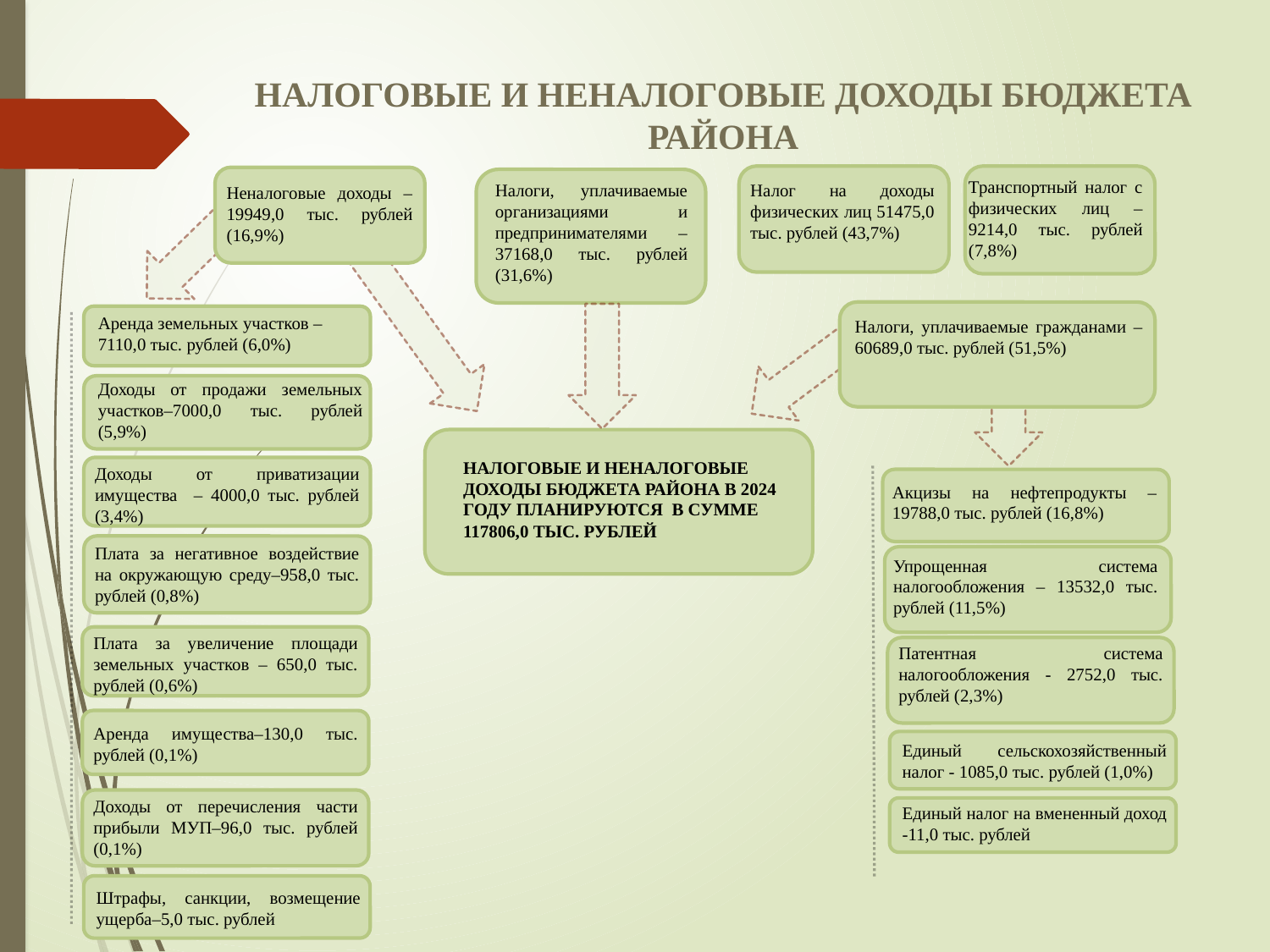

НАЛОГОВЫЕ И НЕНАЛОГОВЫЕ ДОХОДЫ БЮДЖЕТА РАЙОНА

Транспортный налог с физических лиц – 9214,0 тыс. рублей (7,8%)

Налоги, уплачиваемые организациями и предпринимателями – 37168,0 тыс. рублей (31,6%)

Налог на доходы физических лиц 51475,0 тыс. рублей (43,7%)

Неналоговые доходы – 19949,0 тыс. рублей (16,9%)

Аренда земельных участков – 7110,0 тыс. рублей (6,0%)

Налоги, уплачиваемые гражданами – 60689,0 тыс. рублей (51,5%)

Доходы от продажи земельных участков–7000,0 тыс. рублей (5,9%)

НАЛОГОВЫЕ И НЕНАЛОГОВЫЕ ДОХОДЫ БЮДЖЕТА РАЙОНА В 2024 ГОДУ ПЛАНИРУЮТСЯ  В СУММЕ 117806,0 ТЫС. РУБЛЕЙ

Доходы от приватизации имущества  – 4000,0 тыс. рублей (3,4%)

Акцизы на нефтепродукты – 19788,0 тыс. рублей (16,8%)

Плата за негативное воздействие на окружающую среду–958,0 тыс. рублей (0,8%)

Упрощенная система налогообложения – 13532,0 тыс. рублей (11,5%)

Плата за увеличение площади земельных участков – 650,0 тыс. рублей (0,6%)

Патентная система налогообложения - 2752,0 тыс. рублей (2,3%)

Аренда имущества–130,0 тыс. рублей (0,1%)

Единый  сельскохозяйственный налог - 1085,0 тыс. рублей (1,0%)

Доходы от перечисления части прибыли МУП–96,0 тыс. рублей (0,1%)

Единый налог на вмененный доход -11,0 тыс. рублей

Штрафы, санкции, возмещение ущерба–5,0 тыс. рублей